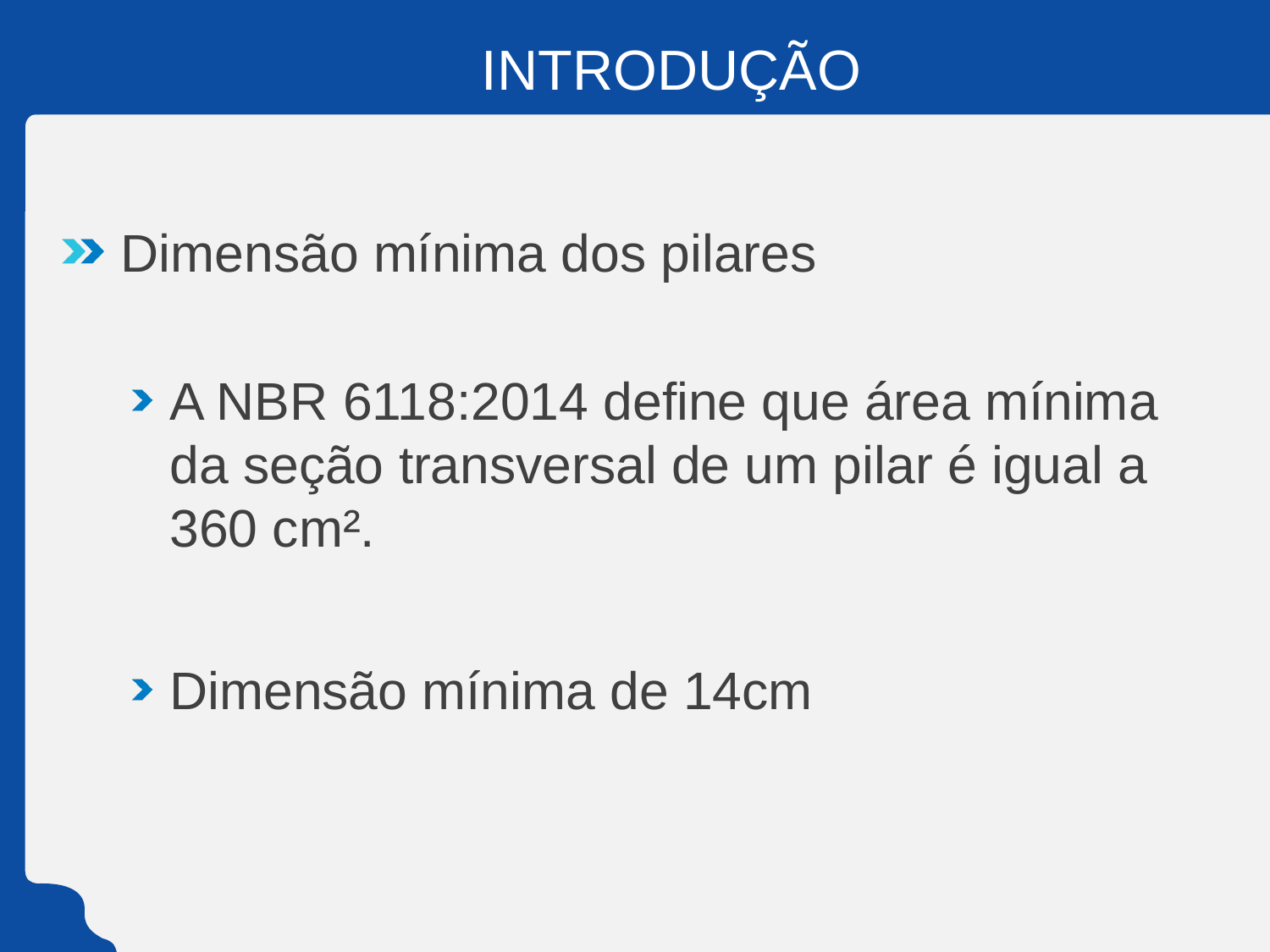

# INTRODUÇÃO

Dimensão mínima dos pilares

A NBR 6118:2014 define que área mínima da seção transversal de um pilar é igual a 360 cm².

Dimensão mínima de 14cm